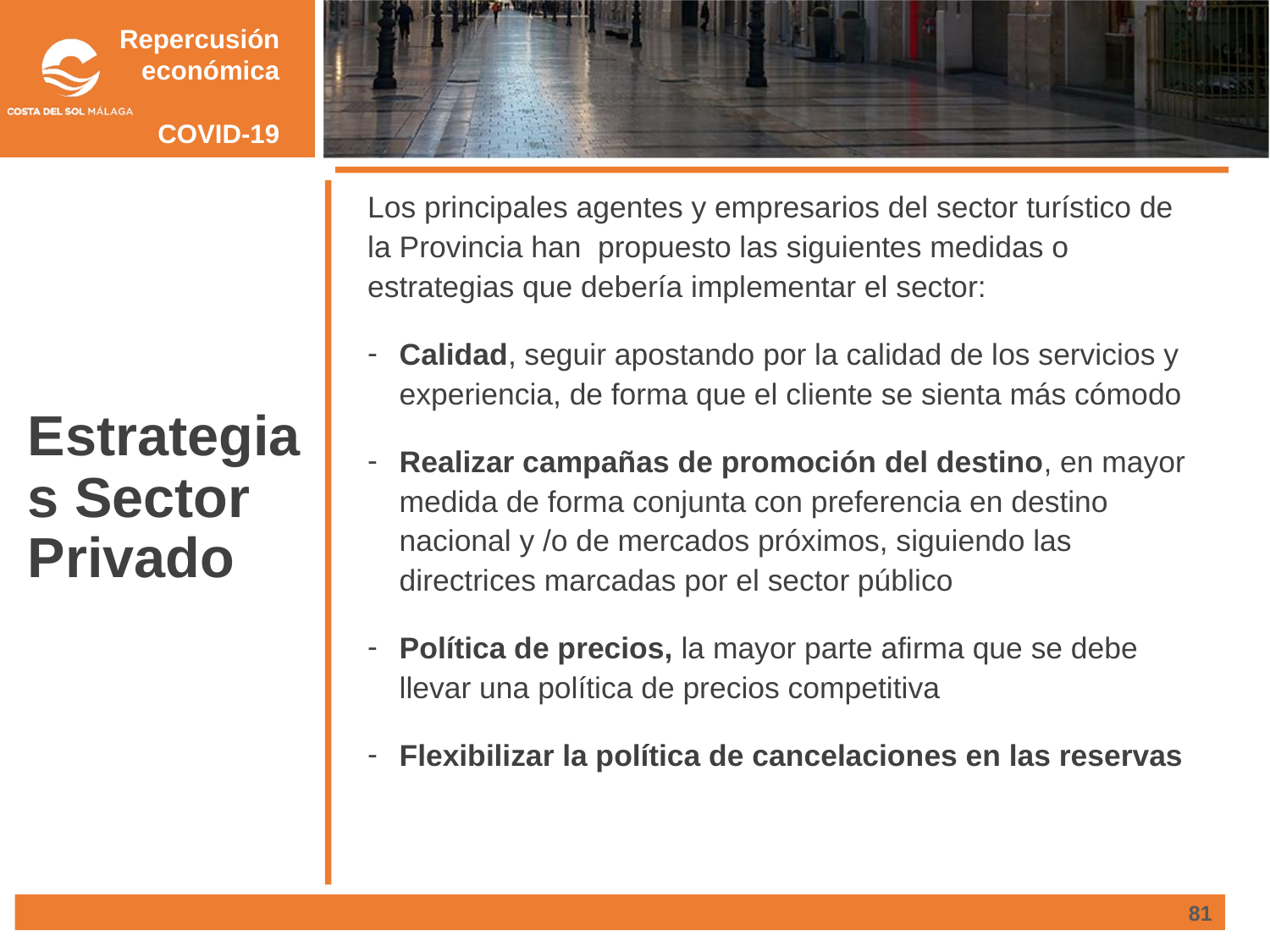

Los principales agentes y empresarios del sector turístico de la Provincia han  propuesto las siguientes medidas o estrategias que debería implementar el sector:
Calidad, seguir apostando por la calidad de los servicios y experiencia, de forma que el cliente se sienta más cómodo
Realizar campañas de promoción del destino, en mayor medida de forma conjunta con preferencia en destino nacional y /o de mercados próximos, siguiendo las directrices marcadas por el sector público
Política de precios, la mayor parte afirma que se debe llevar una política de precios competitiva
Flexibilizar la política de cancelaciones en las reservas
# Estrategias Sector Privado